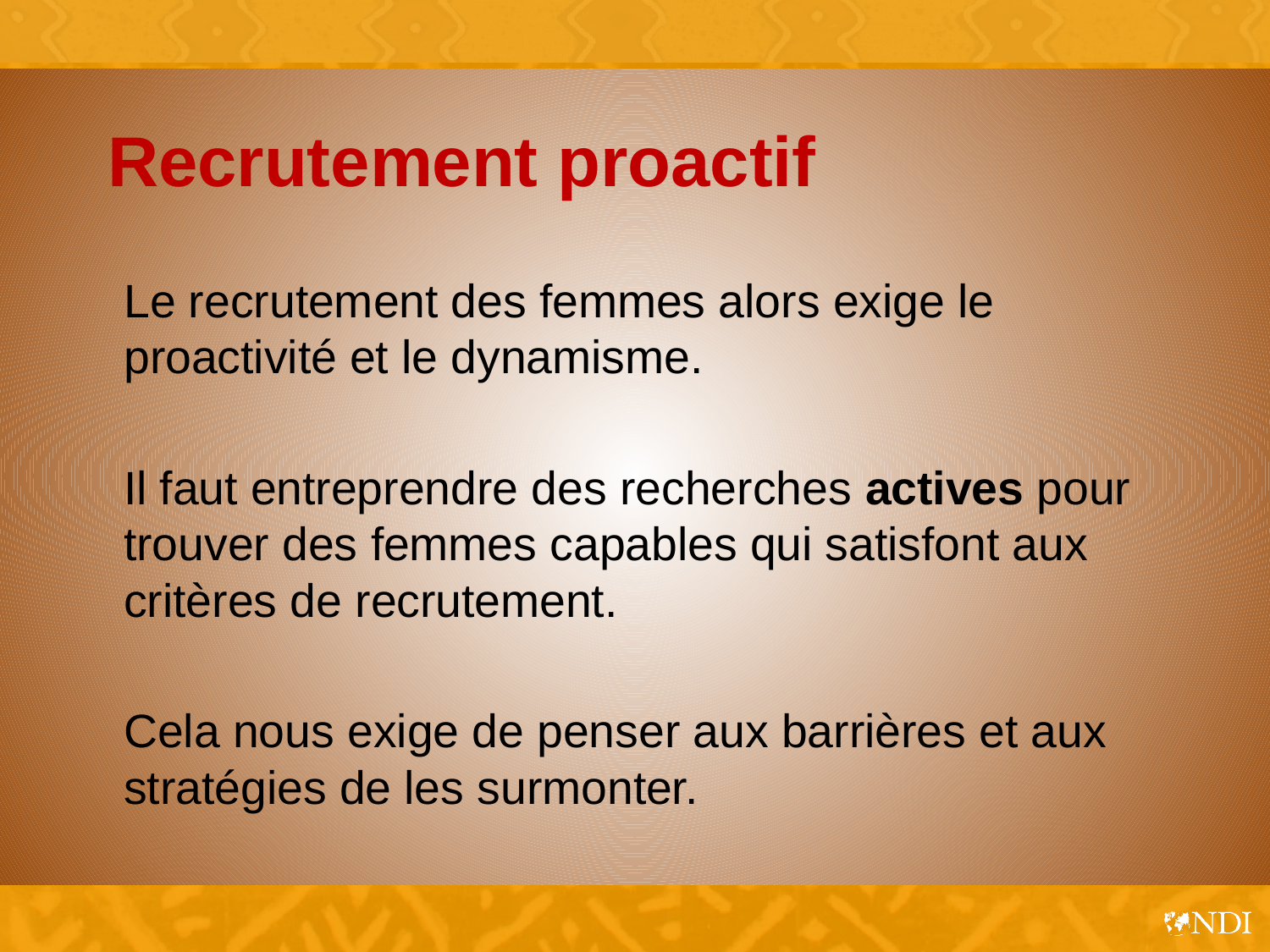

# Recrutement proactif
Le recrutement des femmes alors exige le proactivité et le dynamisme.

Il faut entreprendre des recherches actives pour trouver des femmes capables qui satisfont aux critères de recrutement.

Cela nous exige de penser aux barrières et aux stratégies de les surmonter.